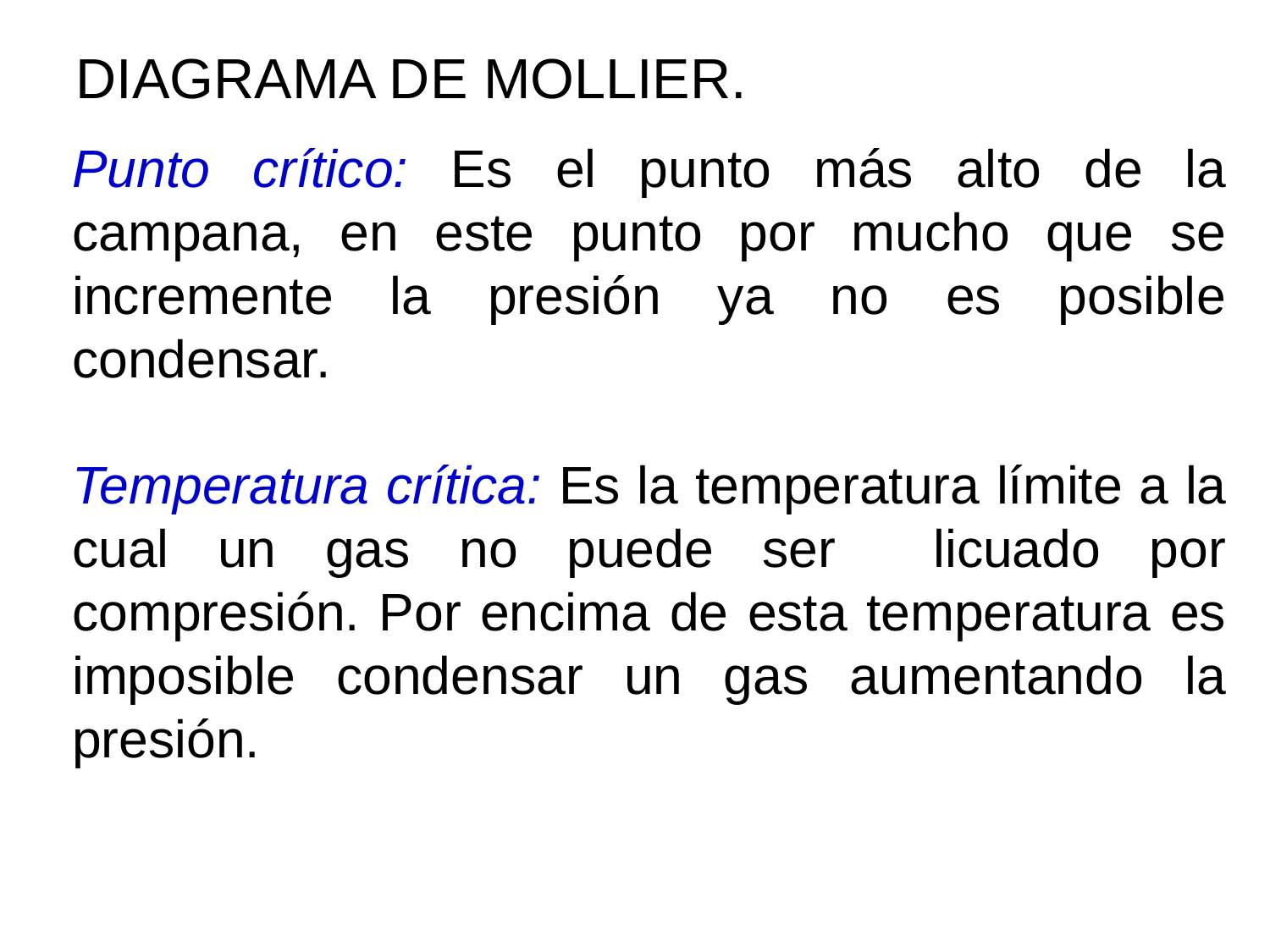

DIAGRAMA DE MOLLIER.
Punto crítico: Es el punto más alto de la campana, en este punto por mucho que se incremente la presión ya no es posible condensar.

Temperatura crítica: Es la temperatura límite a la cual un gas no puede ser  licuado por compresión. Por encima de esta temperatura es imposible condensar un gas aumentando la presión.